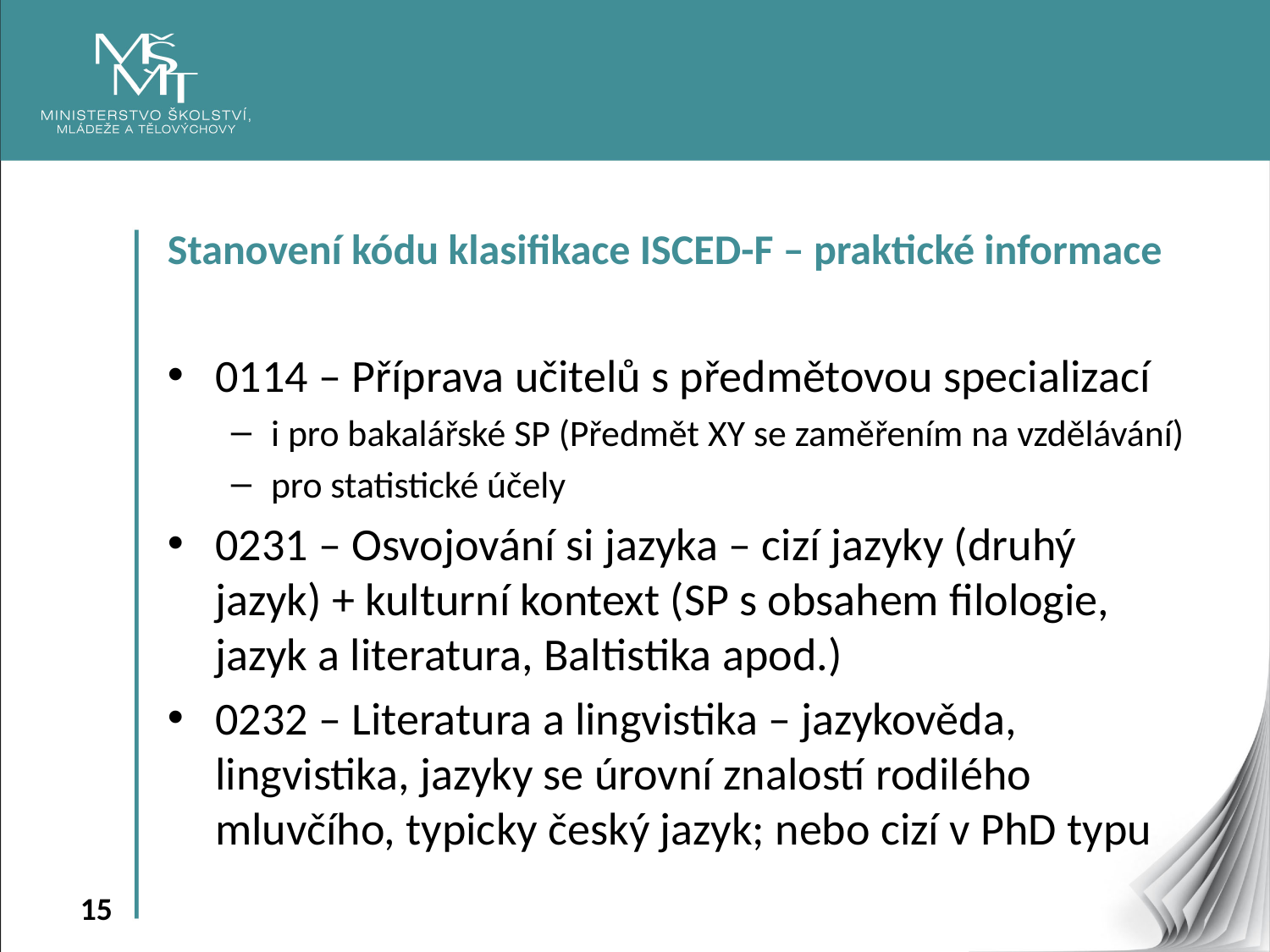

Stanovení kódu klasifikace ISCED-F – praktické informace

0114 – Příprava učitelů s předmětovou specializací
i pro bakalářské SP (Předmět XY se zaměřením na vzdělávání)
pro statistické účely
0231 – Osvojování si jazyka – cizí jazyky (druhý jazyk) + kulturní kontext (SP s obsahem filologie, jazyk a literatura, Baltistika apod.)
0232 – Literatura a lingvistika – jazykověda, lingvistika, jazyky se úrovní znalostí rodilého mluvčího, typicky český jazyk; nebo cizí v PhD typu